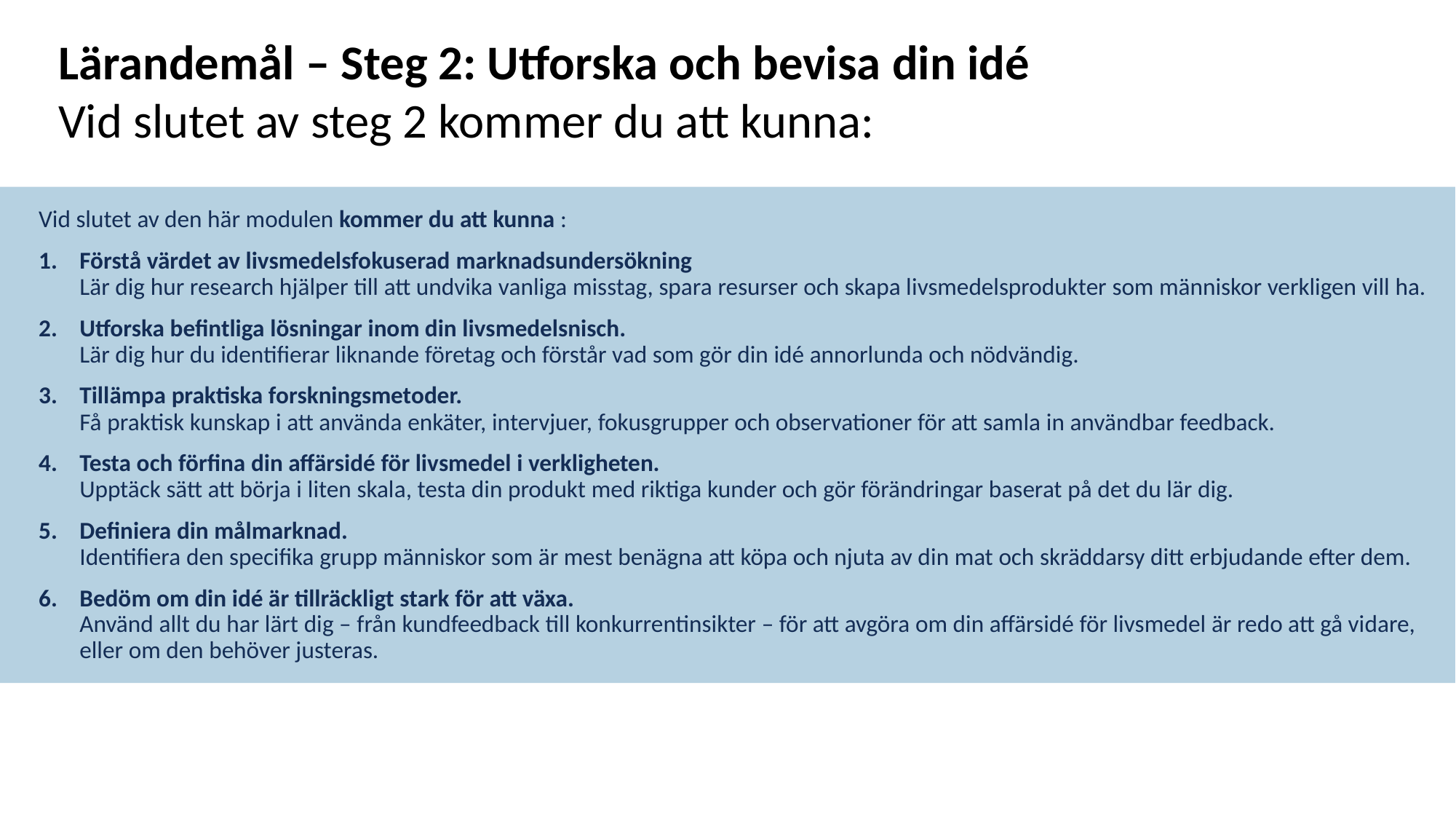

Lärandemål – Steg 2: Utforska och bevisa din idé
Vid slutet av steg 2 kommer du att kunna:

Vid slutet av den här modulen kommer du att kunna :
Förstå värdet av livsmedelsfokuserad marknadsundersökning
Lär dig hur research hjälper till att undvika vanliga misstag, spara resurser och skapa livsmedelsprodukter som människor verkligen vill ha.
Utforska befintliga lösningar inom din livsmedelsnisch.
Lär dig hur du identifierar liknande företag och förstår vad som gör din idé annorlunda och nödvändig.
Tillämpa praktiska forskningsmetoder.
Få praktisk kunskap i att använda enkäter, intervjuer, fokusgrupper och observationer för att samla in användbar feedback.
Testa och förfina din affärsidé för livsmedel i verkligheten.
Upptäck sätt att börja i liten skala, testa din produkt med riktiga kunder och gör förändringar baserat på det du lär dig.
Definiera din målmarknad.
Identifiera den specifika grupp människor som är mest benägna att köpa och njuta av din mat och skräddarsy ditt erbjudande efter dem.
Bedöm om din idé är tillräckligt stark för att växa.
Använd allt du har lärt dig – från kundfeedback till konkurrentinsikter – för att avgöra om din affärsidé för livsmedel är redo att gå vidare, eller om den behöver justeras.
​